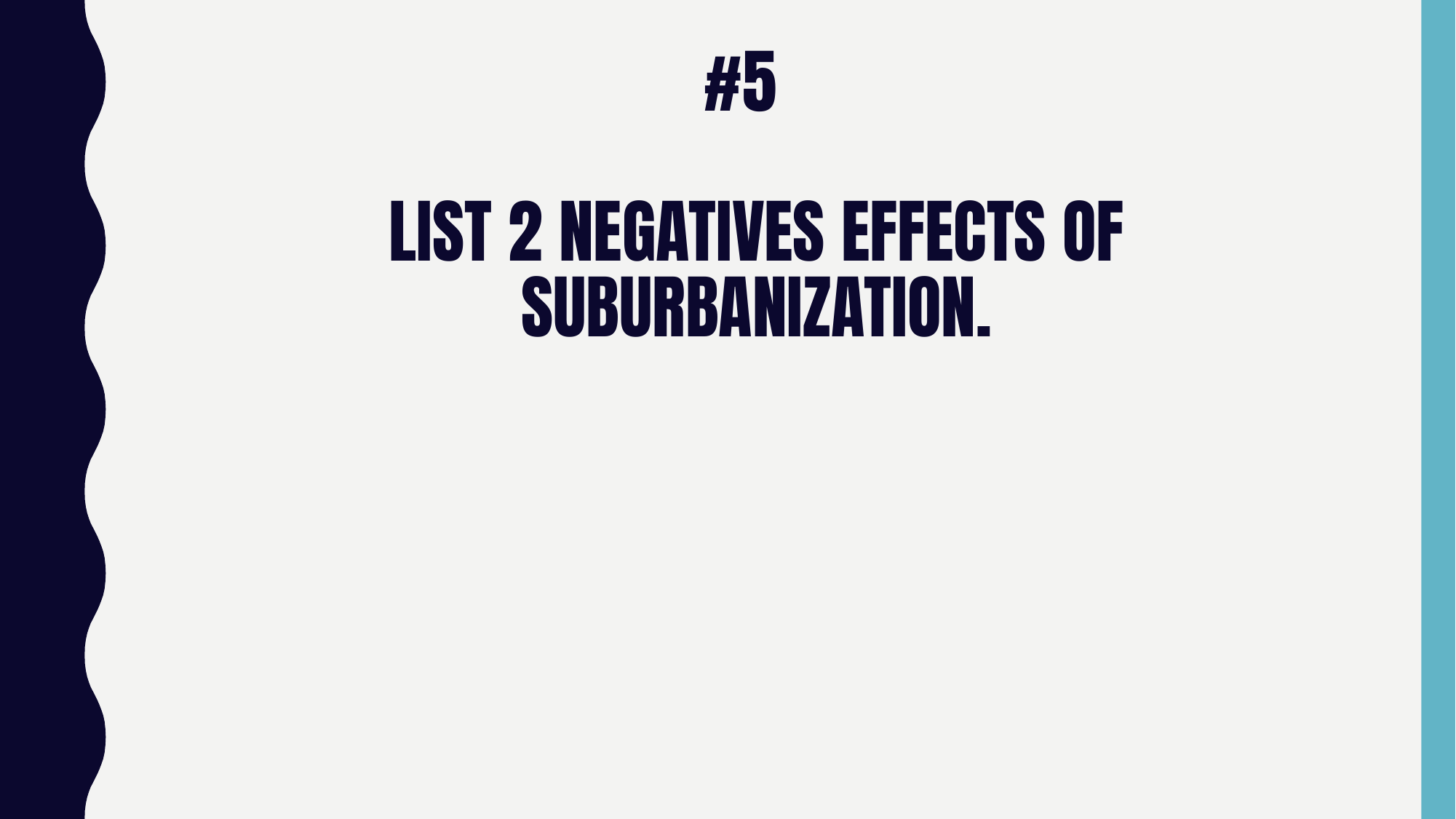

# #5 LIST 2 NEGATIVES EFFECTS OF SUBURBANIZATION.